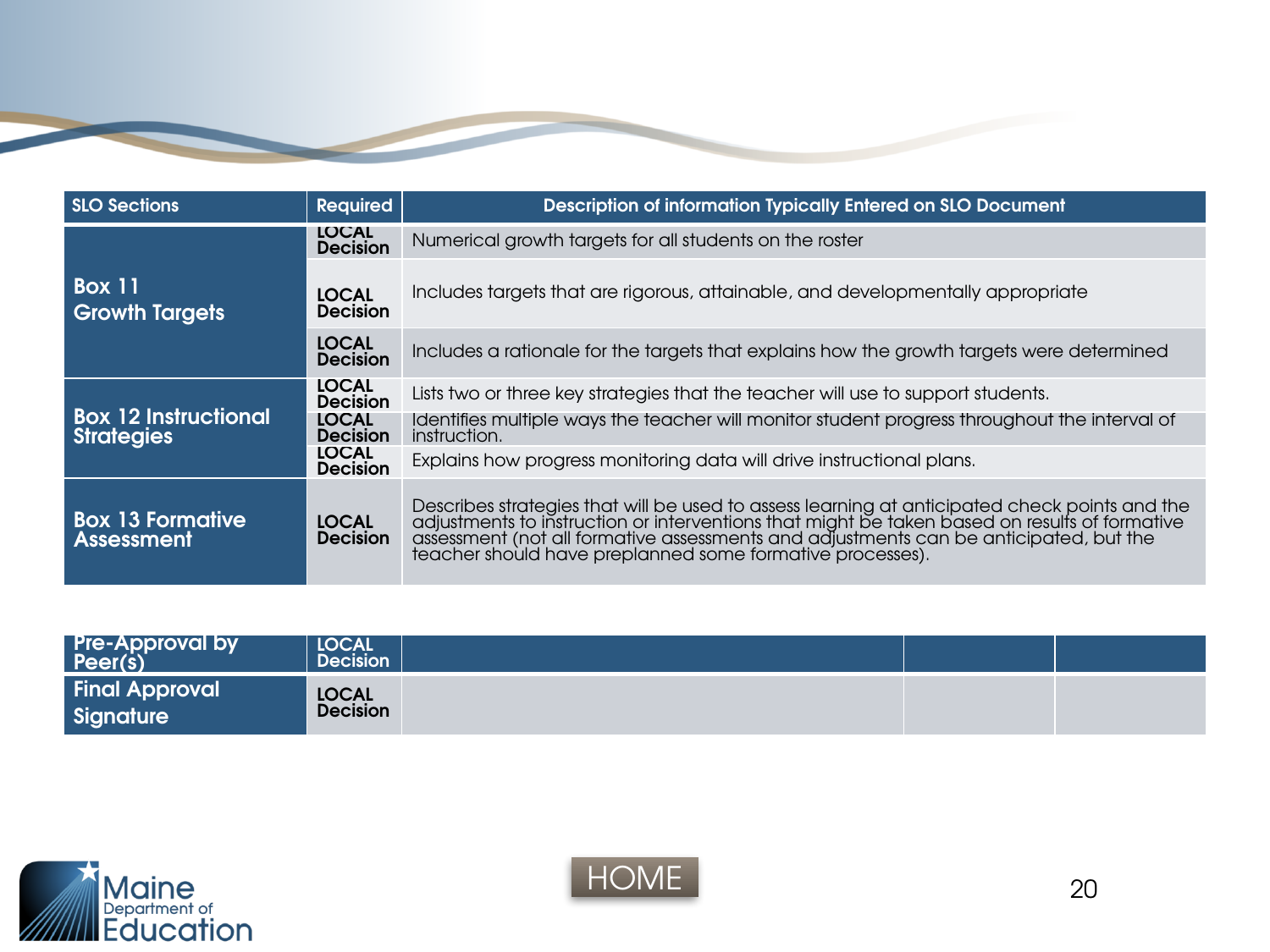

| SLO Sections | Required | Description of information Typically Entered on SLO Document |
| --- | --- | --- |
| Box 11 Growth Targets | LOCAL Decision | Numerical growth targets for all students on the roster |
|  | LOCAL Decision | Includes targets that are rigorous, attainable, and developmentally appropriate |
|  | LOCAL Decision | Includes a rationale for the targets that explains how the growth targets were determined |
| Box 12 Instructional Strategies | LOCAL Decision | Lists two or three key strategies that the teacher will use to support students. |
|  | LOCAL Decision | Identifies multiple ways the teacher will monitor student progress throughout the interval of instruction. |
|  | LOCAL Decision | Explains how progress monitoring data will drive instructional plans. |
| Box 13 Formative Assessment | LOCAL Decision | Describes strategies that will be used to assess learning at anticipated check points and the adjustments to instruction or interventions that might be taken based on results of formative assessment (not all formative assessments and adjustments can be anticipated, but the teacher should have preplanned some formative processes). |
| Pre-Approval by Peer(s) | LOCAL Decision |  |  |  |
| --- | --- | --- | --- | --- |
| Final Approval Signature | LOCAL Decision |  |  |  |
20